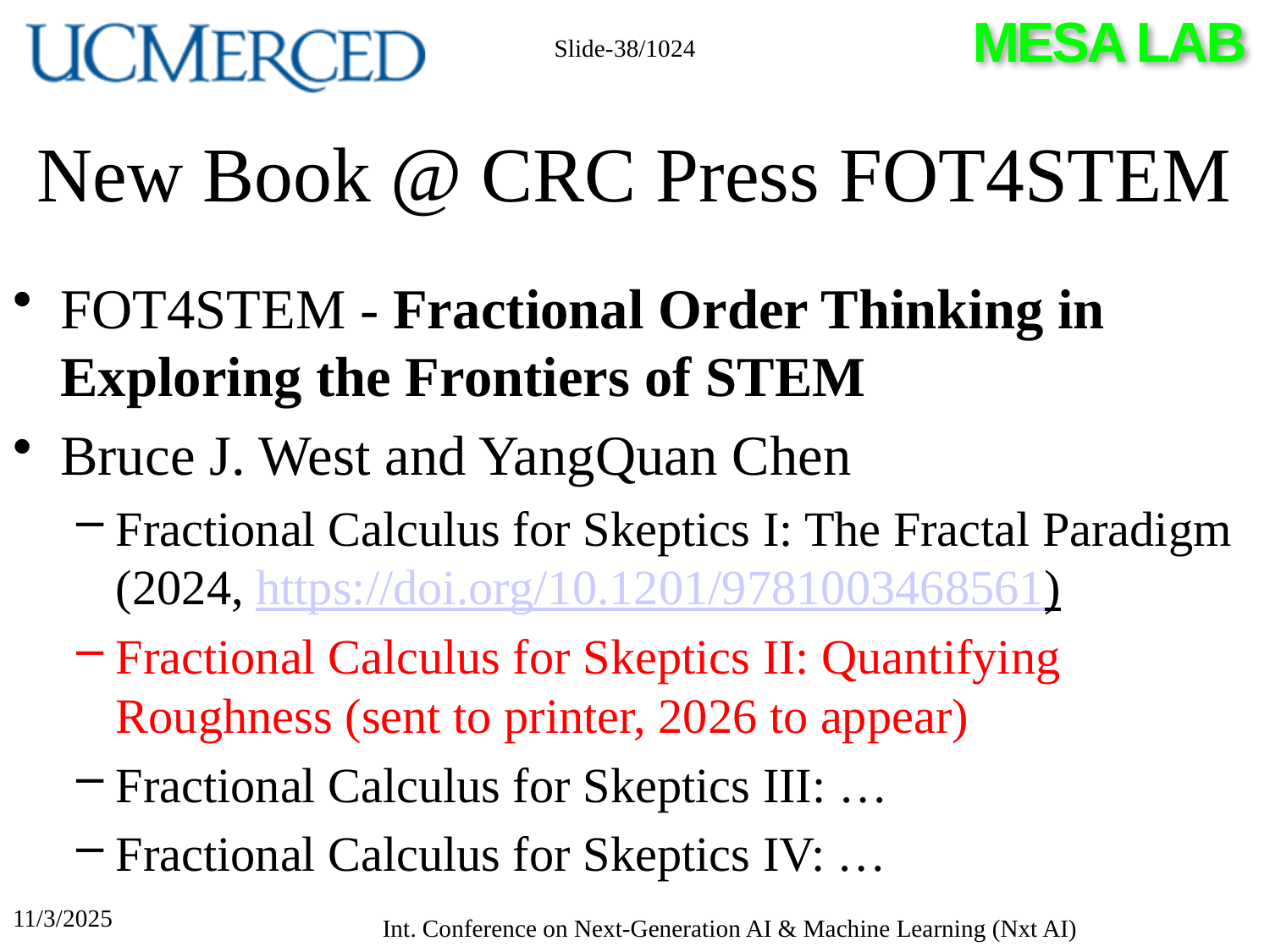

Slide-38/1024
# New Book @ CRC Press FOT4STEM
FOT4STEM - Fractional Order Thinking in Exploring the Frontiers of STEM
Bruce J. West and YangQuan Chen
Fractional Calculus for Skeptics I: The Fractal Paradigm (2024, https://doi.org/10.1201/9781003468561)
Fractional Calculus for Skeptics II: Quantifying Roughness (sent to printer, 2026 to appear)
Fractional Calculus for Skeptics III: …
Fractional Calculus for Skeptics IV: …

11/3/2025
Int. Conference on Next-Generation AI & Machine Learning (Nxt AI)